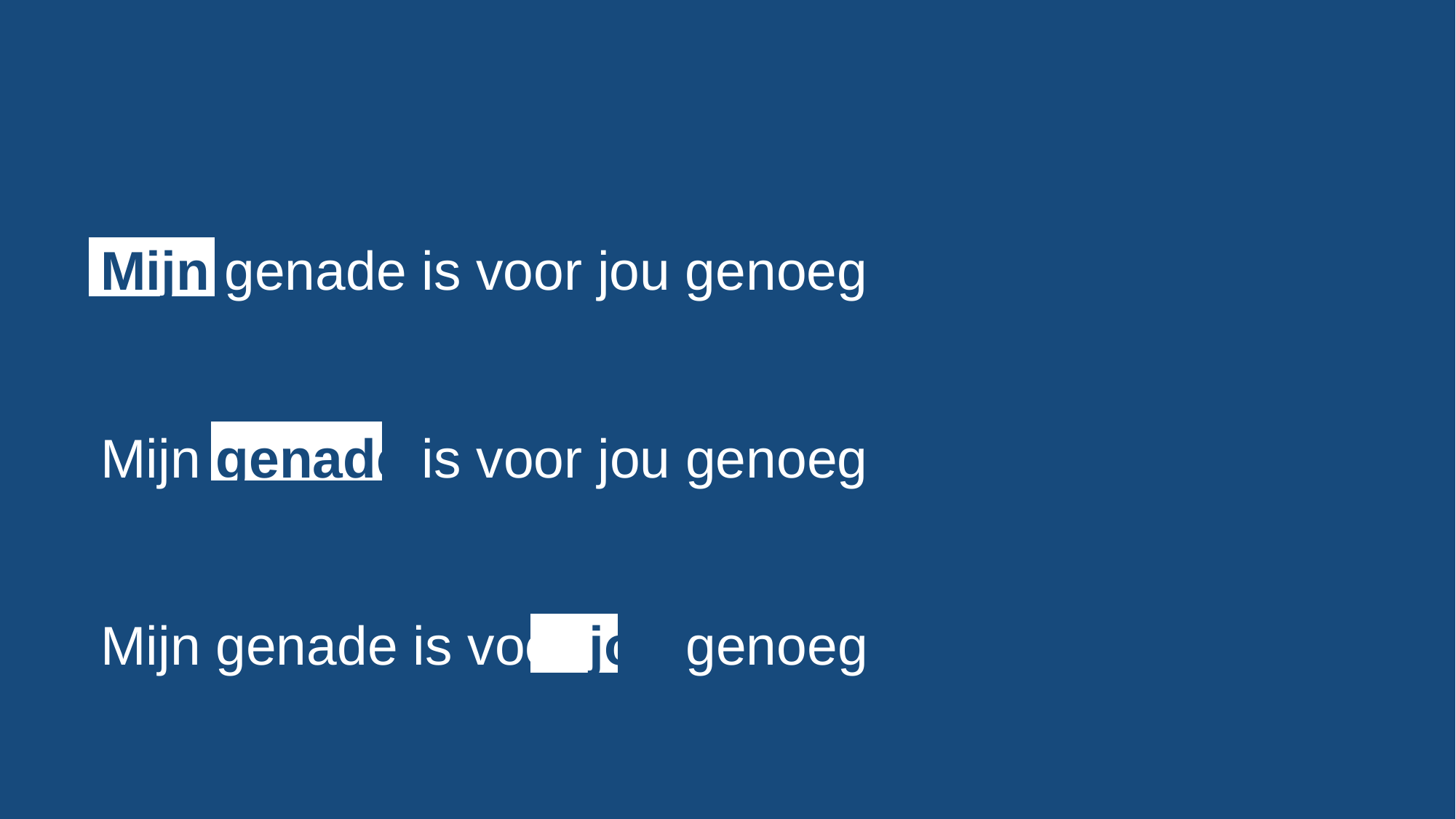

Mijn genade is voor jou genoeg

Mijn genade is voor jou genoeg

Mijn genade is voor jou genoeg